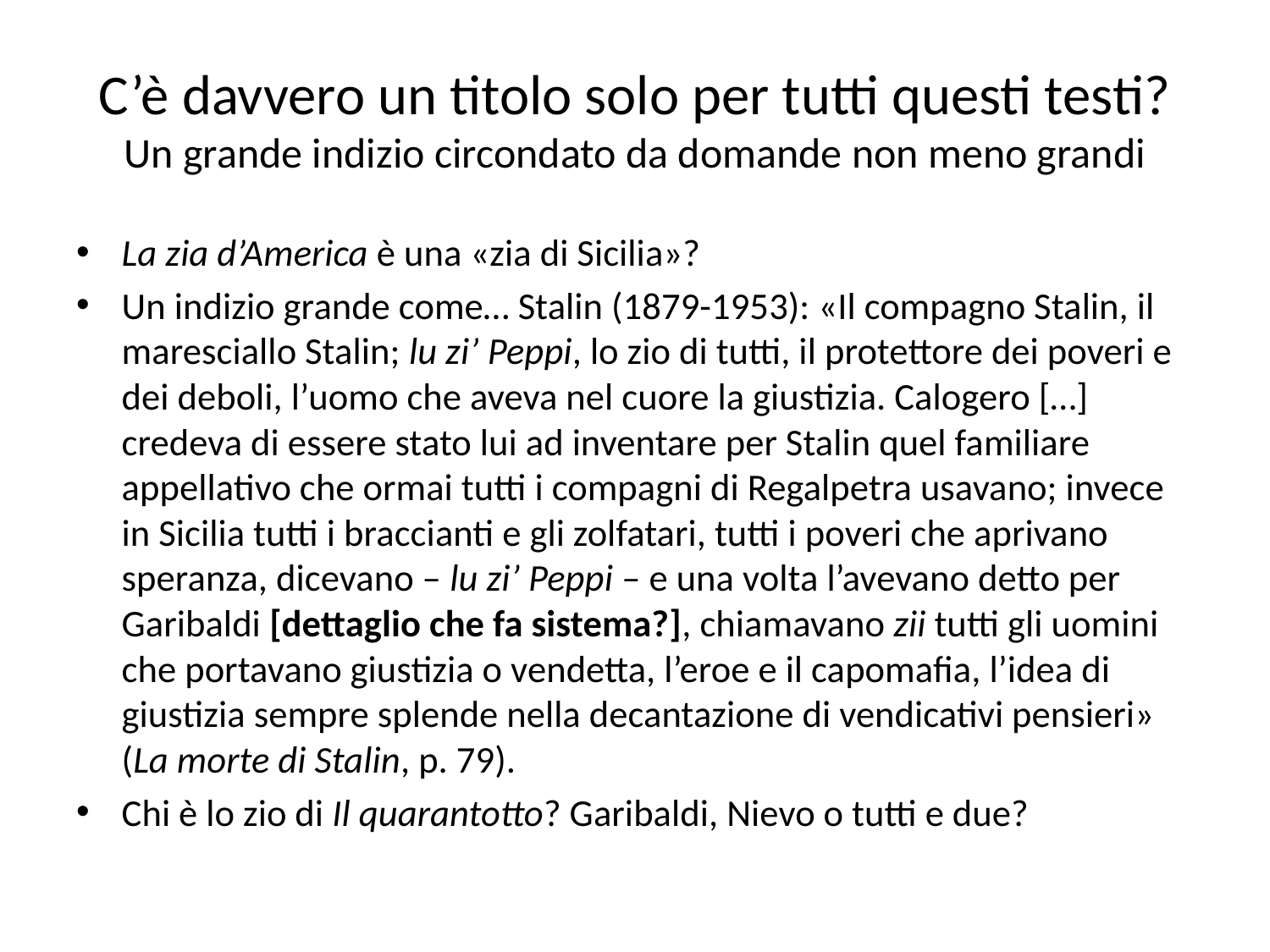

# C’è davvero un titolo solo per tutti questi testi? Un grande indizio circondato da domande non meno grandi
La zia d’America è una «zia di Sicilia»?
Un indizio grande come… Stalin (1879-1953): «Il compagno Stalin, il maresciallo Stalin; lu zi’ Peppi, lo zio di tutti, il protettore dei poveri e dei deboli, l’uomo che aveva nel cuore la giustizia. Calogero […] credeva di essere stato lui ad inventare per Stalin quel familiare appellativo che ormai tutti i compagni di Regalpetra usavano; invece in Sicilia tutti i braccianti e gli zolfatari, tutti i poveri che aprivano speranza, dicevano – lu zi’ Peppi – e una volta l’avevano detto per Garibaldi [dettaglio che fa sistema?], chiamavano zii tutti gli uomini che portavano giustizia o vendetta, l’eroe e il capomafia, l’idea di giustizia sempre splende nella decantazione di vendicativi pensieri» (La morte di Stalin, p. 79).
Chi è lo zio di Il quarantotto? Garibaldi, Nievo o tutti e due?